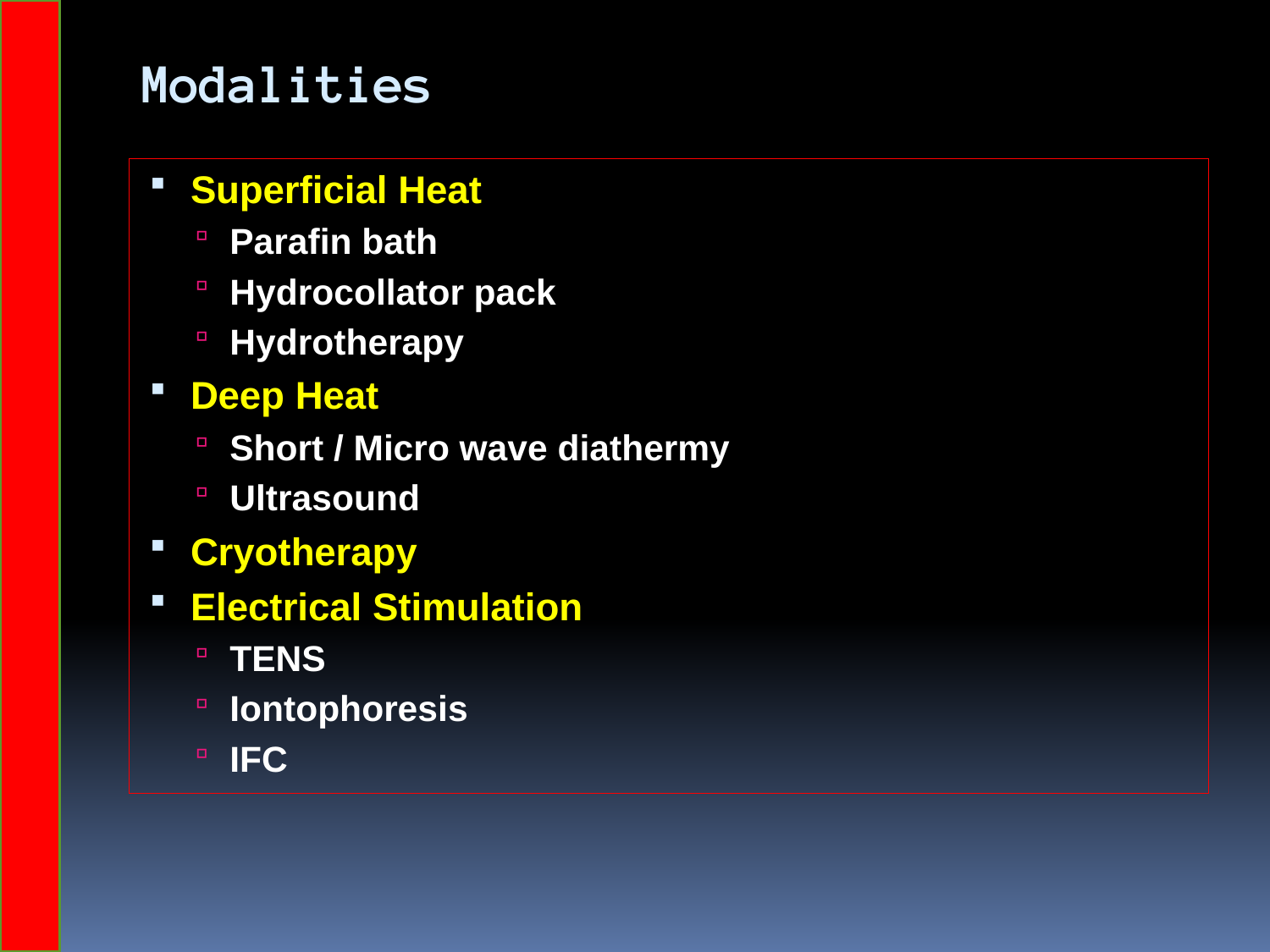

# Modalities
Superficial Heat
Parafin bath
Hydrocollator pack
Hydrotherapy
Deep Heat
Short / Micro wave diathermy
Ultrasound
Cryotherapy
Electrical Stimulation
TENS
Iontophoresis
IFC